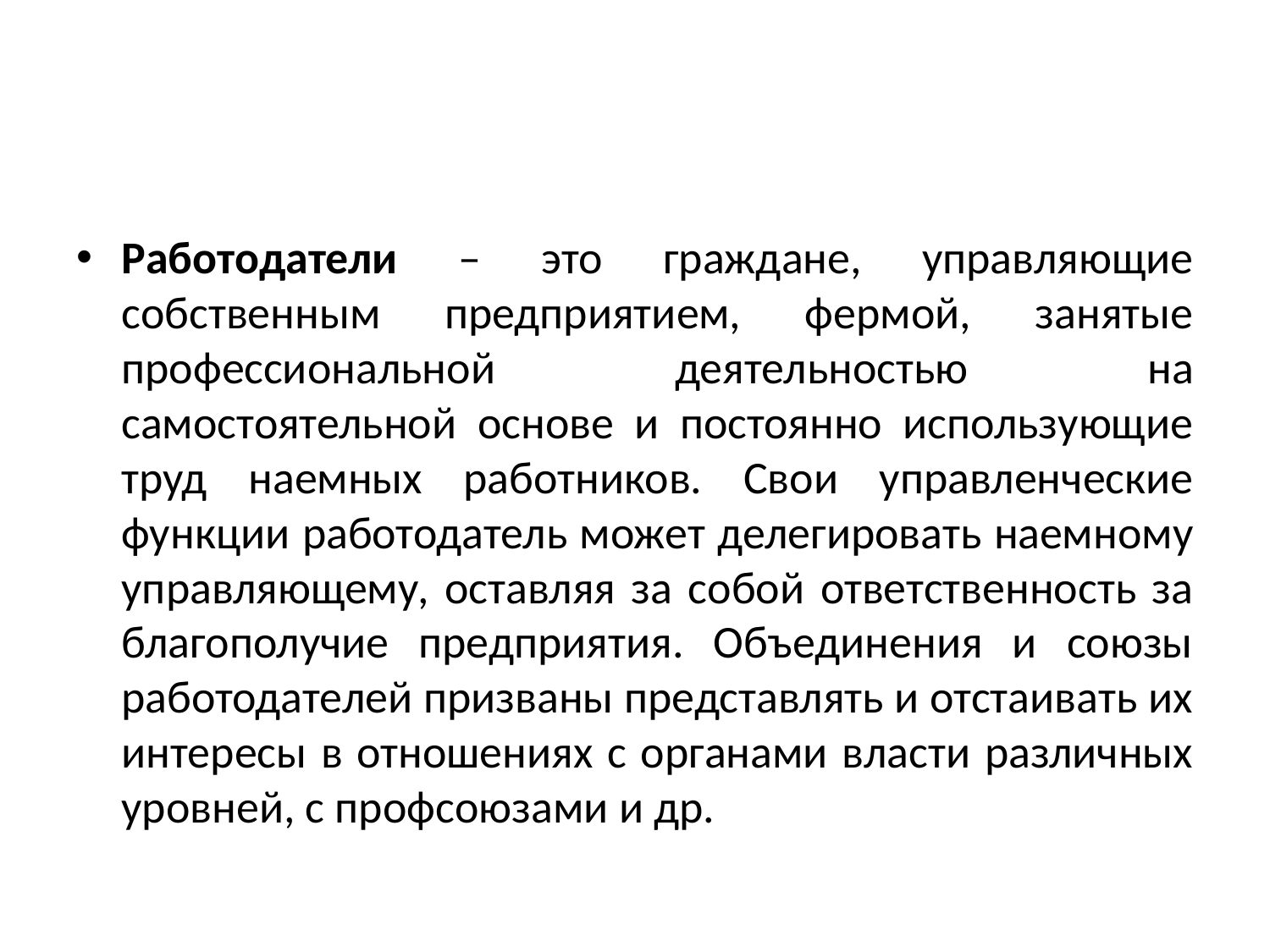

#
Работодатели – это граждане, управляющие собственным предприятием, фермой, занятые профессиональной деятельностью на самостоятельной основе и постоянно использующие труд наемных работников. Свои управленческие функции работодатель может делегировать наемному управляющему, оставляя за собой ответственность за благополучие предприятия. Объединения и союзы работодателей призваны представлять и отстаивать их интересы в отношениях с органами власти различных уровней, с профсоюзами и др.